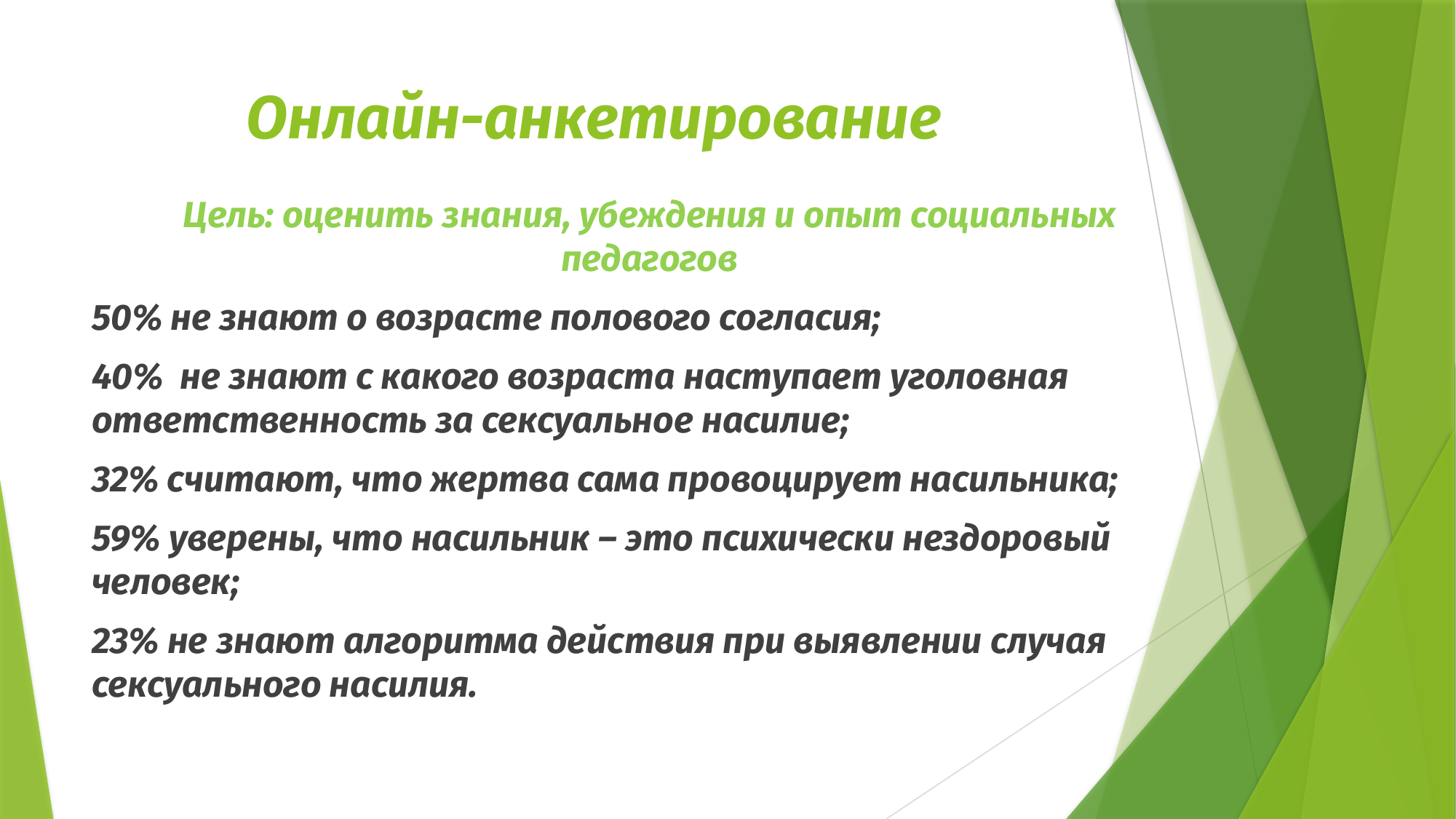

# Онлайн-анкетирование
Цель: оценить знания, убеждения и опыт социальных педагогов
50% не знают о возрасте полового согласия;
40%  не знают с какого возраста наступает уголовная ответственность за сексуальное насилие;
32% считают, что жертва сама провоцирует насильника;
59% уверены, что насильник – это психически нездоровый человек;
23% не знают алгоритма действия при выявлении случая сексуального насилия.